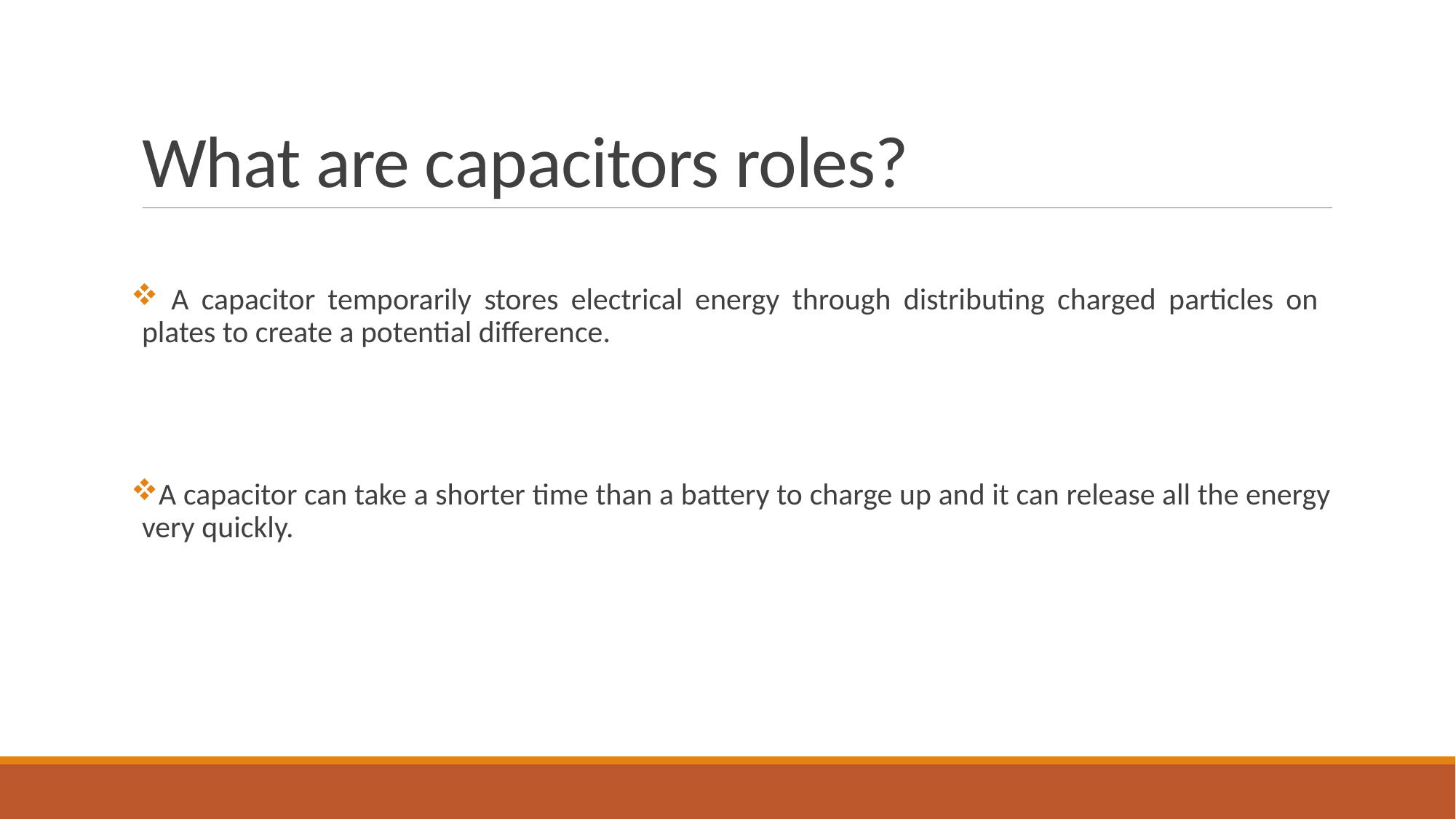

# What are capacitors roles?

 A capacitor temporarily stores electrical energy through distributing charged particles on  plates to create a potential difference.

A capacitor can take a shorter time than a battery to charge up and it can release all the energy very quickly.